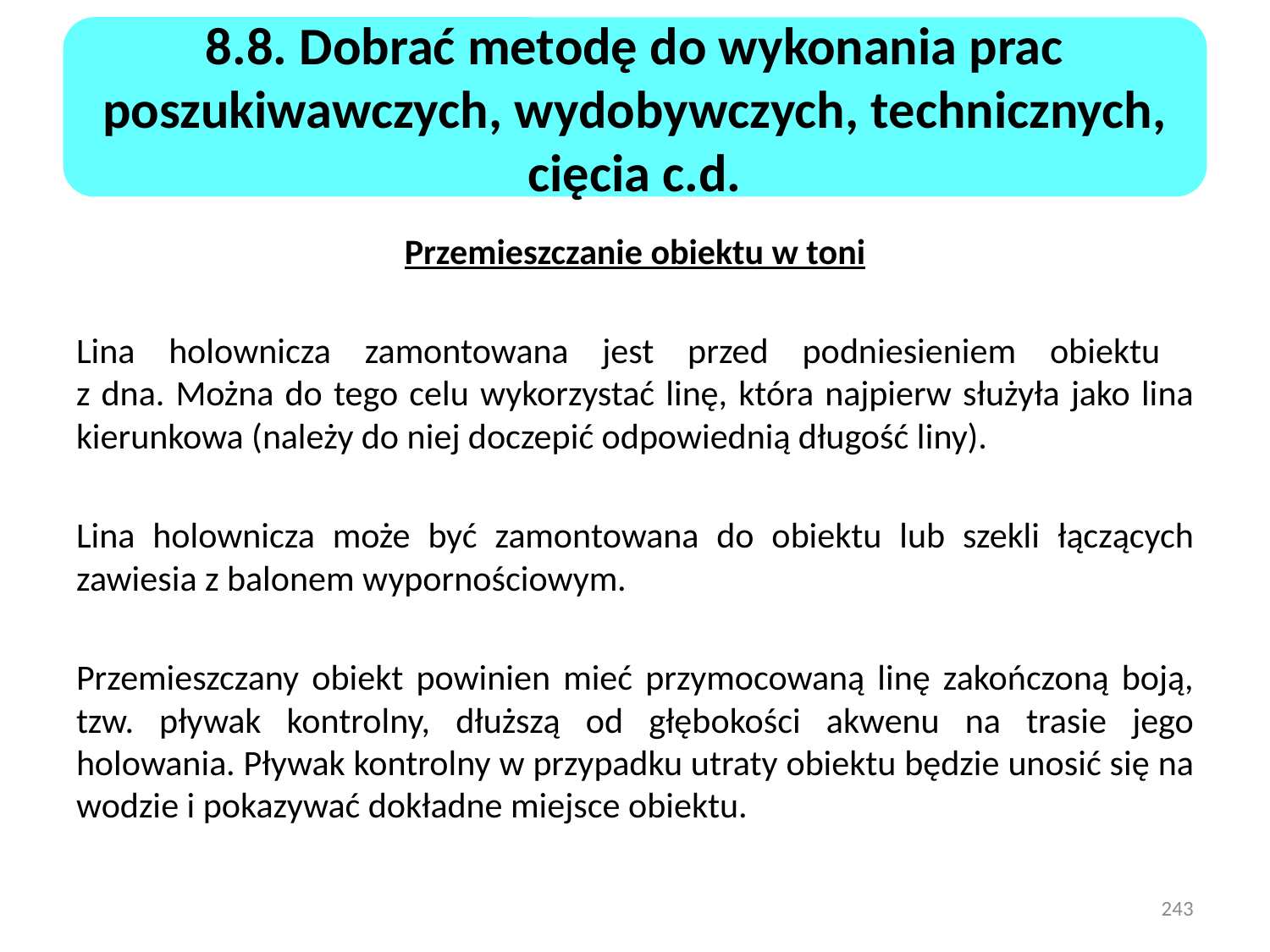

8.8. Dobrać metodę do wykonania prac poszukiwawczych, wydobywczych, technicznych, cięcia c.d.
Przemieszczanie obiektu w toni

Lina holownicza zamontowana jest przed podniesieniem obiektu
z dna. Można do tego celu wykorzystać linę, która najpierw służyła jako lina kierunkowa (należy do niej doczepić odpowiednią długość liny).

Lina holownicza może być zamontowana do obiektu lub szekli łączących zawiesia z balonem wypornościowym.

Przemieszczany obiekt powinien mieć przymocowaną linę zakończoną boją, tzw. pływak kontrolny, dłuższą od głębokości akwenu na trasie jego holowania. Pływak kontrolny w przypadku utraty obiektu będzie unosić się na wodzie i pokazywać dokładne miejsce obiektu.

243